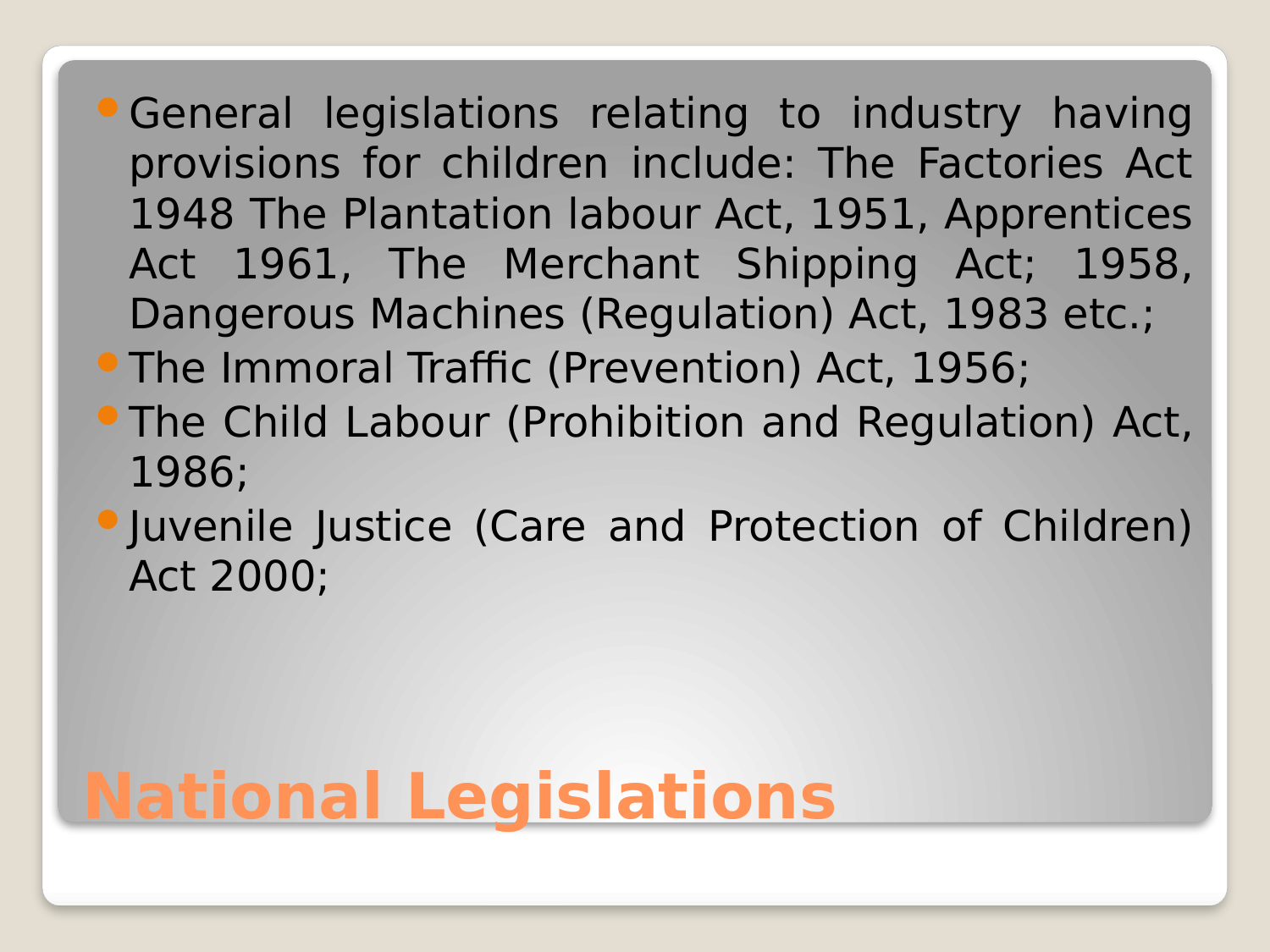

General legislations relating to industry having provisions for children include: The Factories Act 1948 The Plantation labour Act, 1951, Apprentices Act 1961, The Merchant Shipping Act; 1958, Dangerous Machines (Regulation) Act, 1983 etc.;
The Immoral Traffic (Prevention) Act, 1956;
The Child Labour (Prohibition and Regulation) Act, 1986;
Juvenile Justice (Care and Protection of Children) Act 2000;
# National Legislations